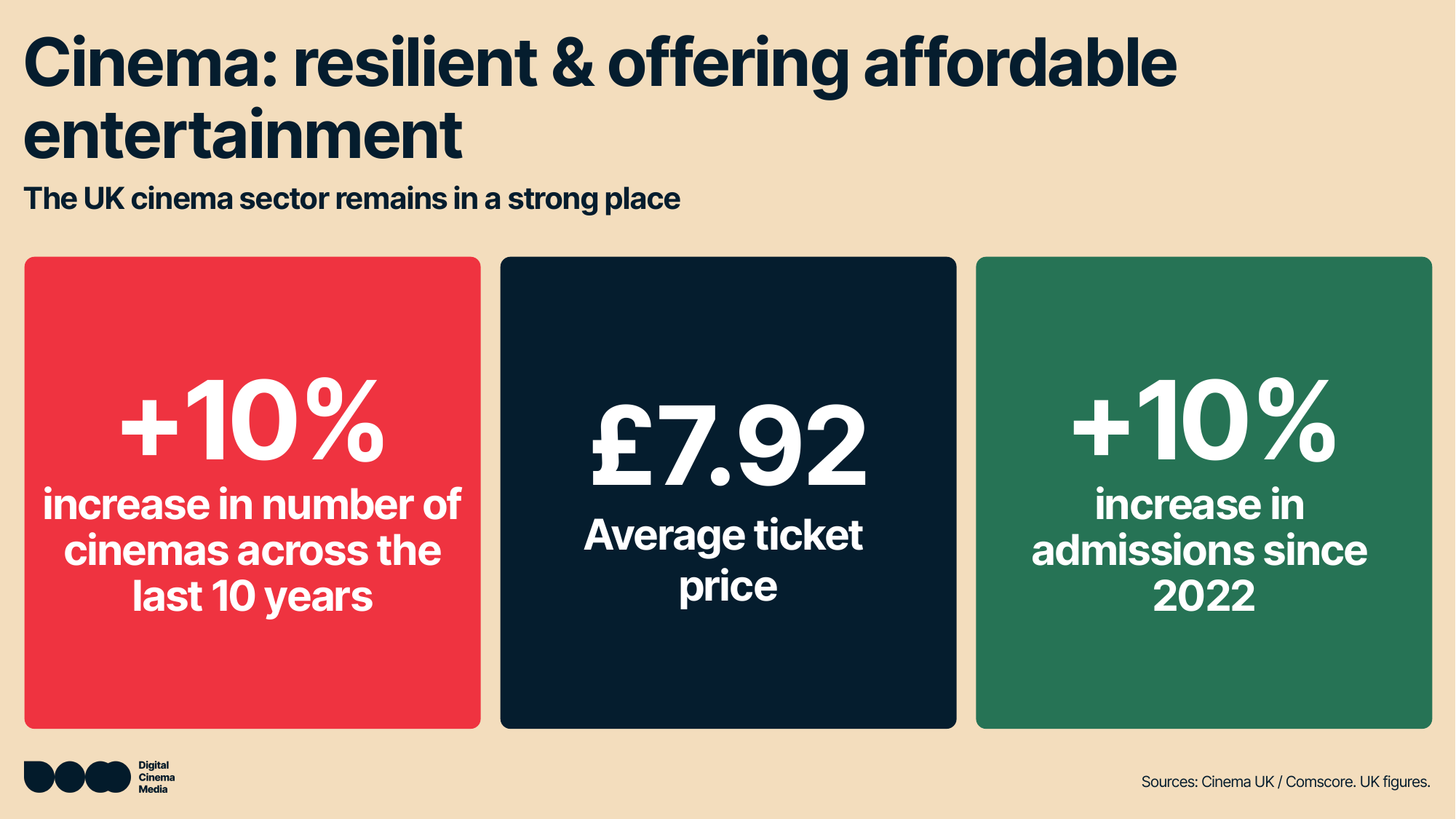

# Cinema: resilient & offering affordable entertainment
The UK cinema sector remains in a strong place
+10% increase in number of cinemas across the last 10 years
£7.92
Average ticket
price
+10% increase in
admissions since
2022
Sources: Cinema UK / Comscore. UK figures.